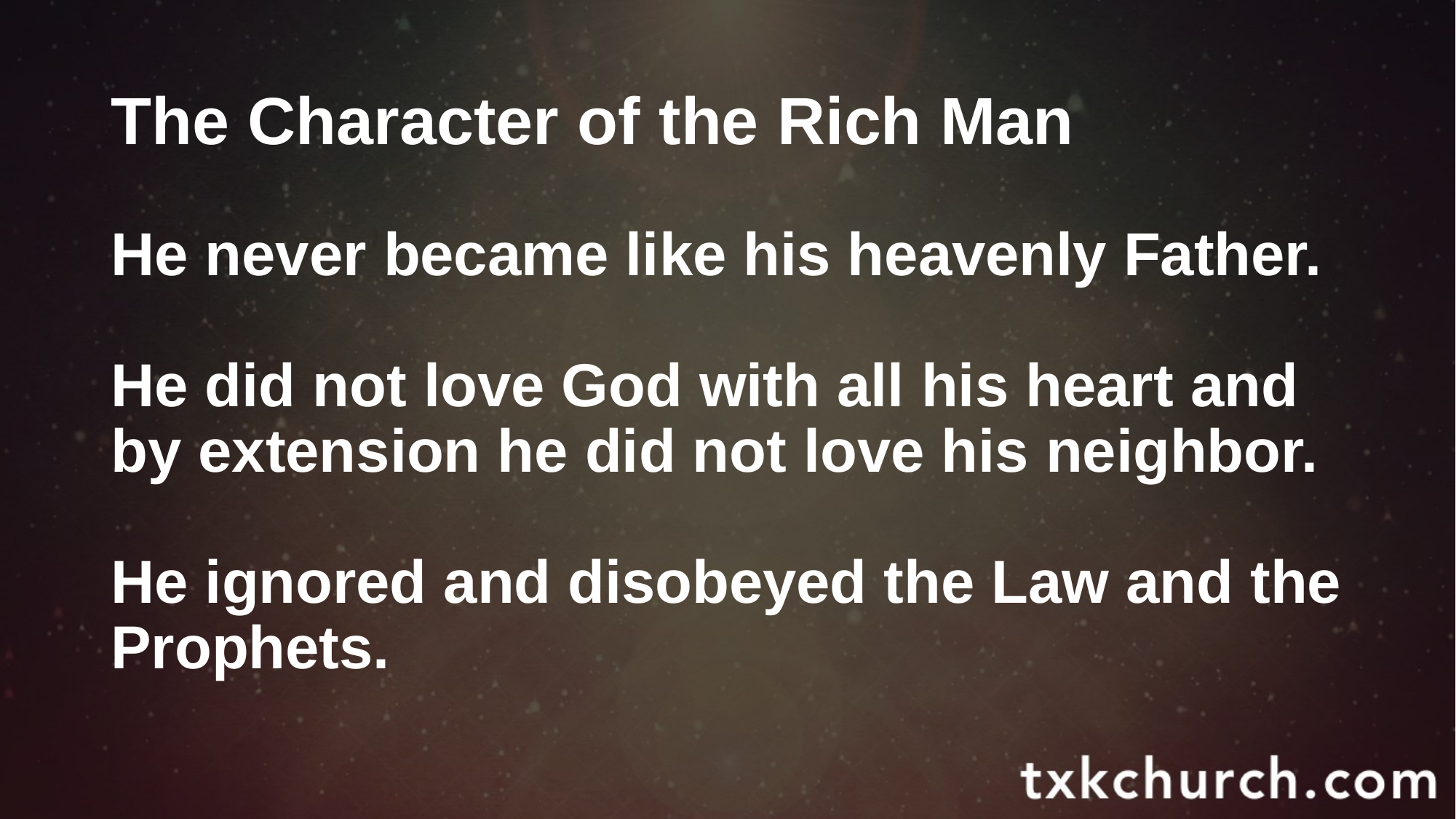

# The Character of the Rich Man
He never became like his heavenly Father.

He did not love God with all his heart and by extension he did not love his neighbor.

He ignored and disobeyed the Law and the Prophets.